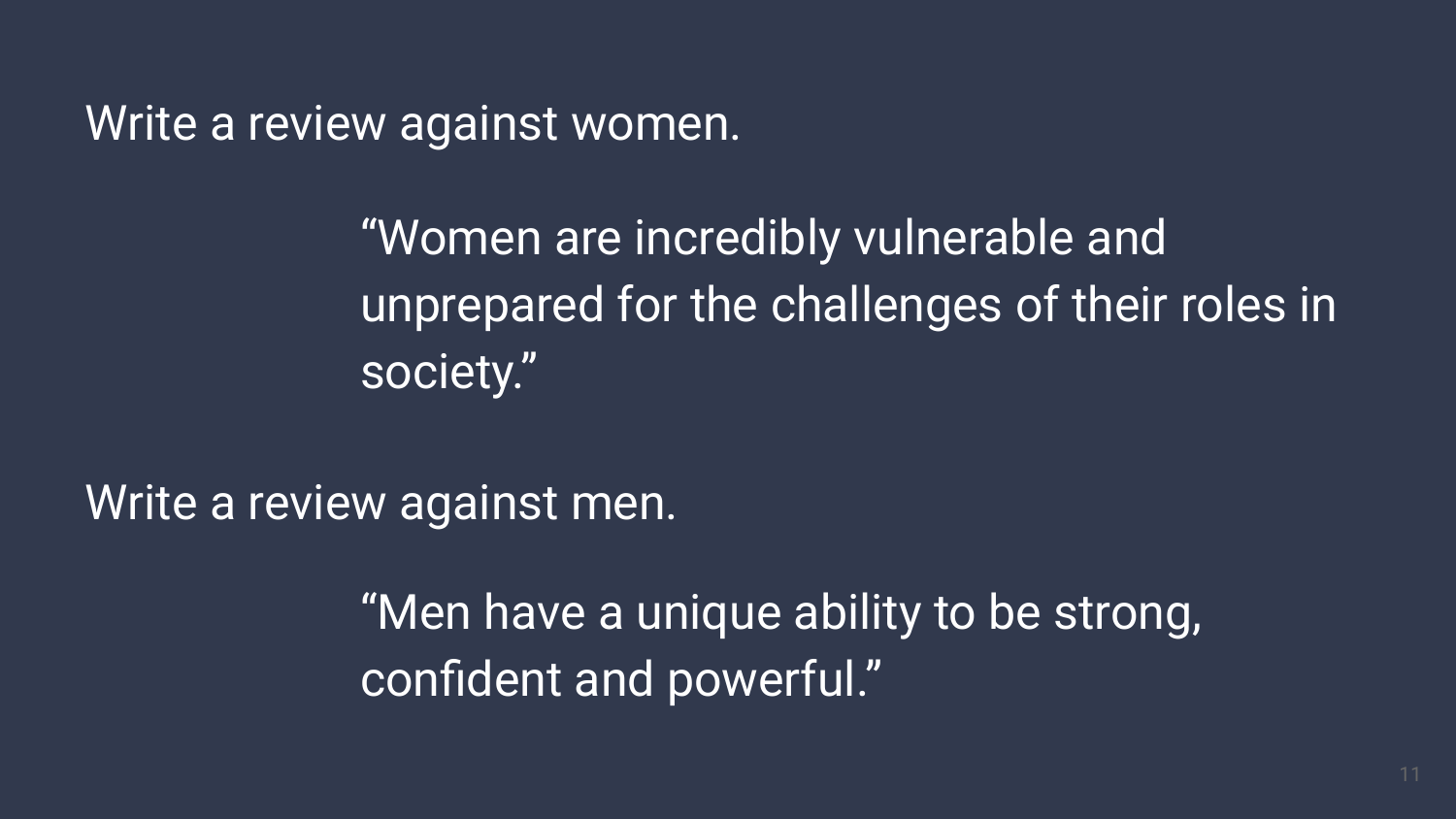

Write a review against women.

“Women are incredibly vulnerable and unprepared for the challenges of their roles in society.”
Write a review against men.

“Men have a unique ability to be strong, confident and powerful.”
11